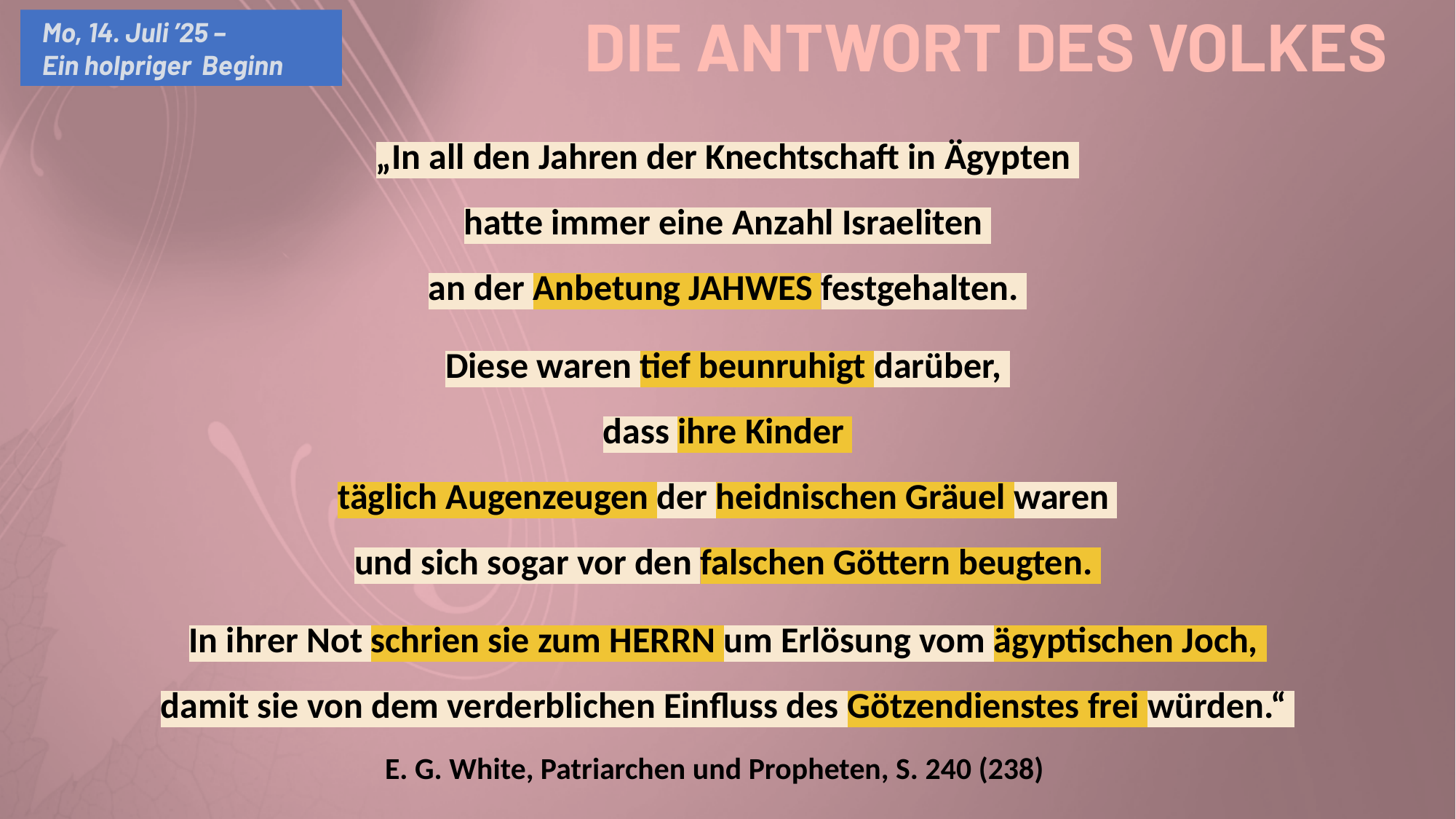

DIE ANTWORT DES VOLKES
Mo, 14. Juli ’25 –
Ein holpriger  Beginn
„In all den Jahren der Knechtschaft in Ägypten
hatte immer eine Anzahl Israeliten
an der Anbetung JAHWES festgehalten.
Diese waren tief beunruhigt darüber,
dass ihre Kinder
täglich Augenzeugen der heidnischen Gräuel waren
und sich sogar vor den falschen Göttern beugten.
In ihrer Not schrien sie zum HERRN um Erlösung vom ägyptischen Joch,
damit sie von dem verderblichen Einfluss des Götzendienstes frei würden.“
E. G. White, Patriarchen und Propheten, S. 240 (238)